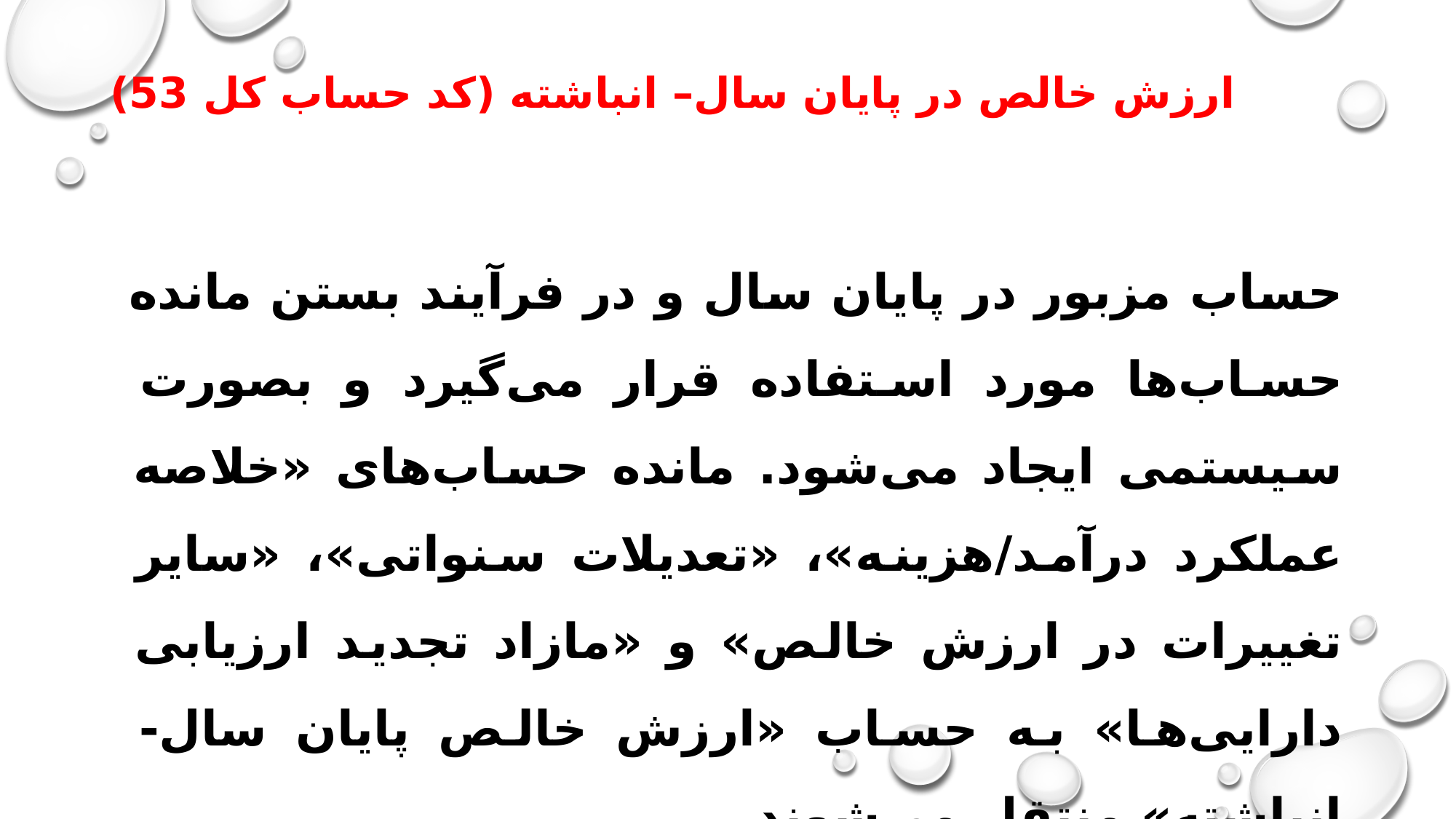

ارزش خالص در پايان سال– انباشته (کد حساب کل 53)

حساب مزبور در پایان سال و در فرآیند بستن مانده حساب‌ها مورد استفاده قرار می‌گیرد و بصورت سیستمی ایجاد می‌شود. مانده حساب‌های «خلاصه عملکرد درآمد/هزینه»، «تعدیلات سنواتی»، «سایر تغییرات در ارزش خالص» و «مازاد تجدید ارزیابی دارایی‌ها» به حساب «ارزش خالص پایان سال- انباشته» منتقل می‌شوند